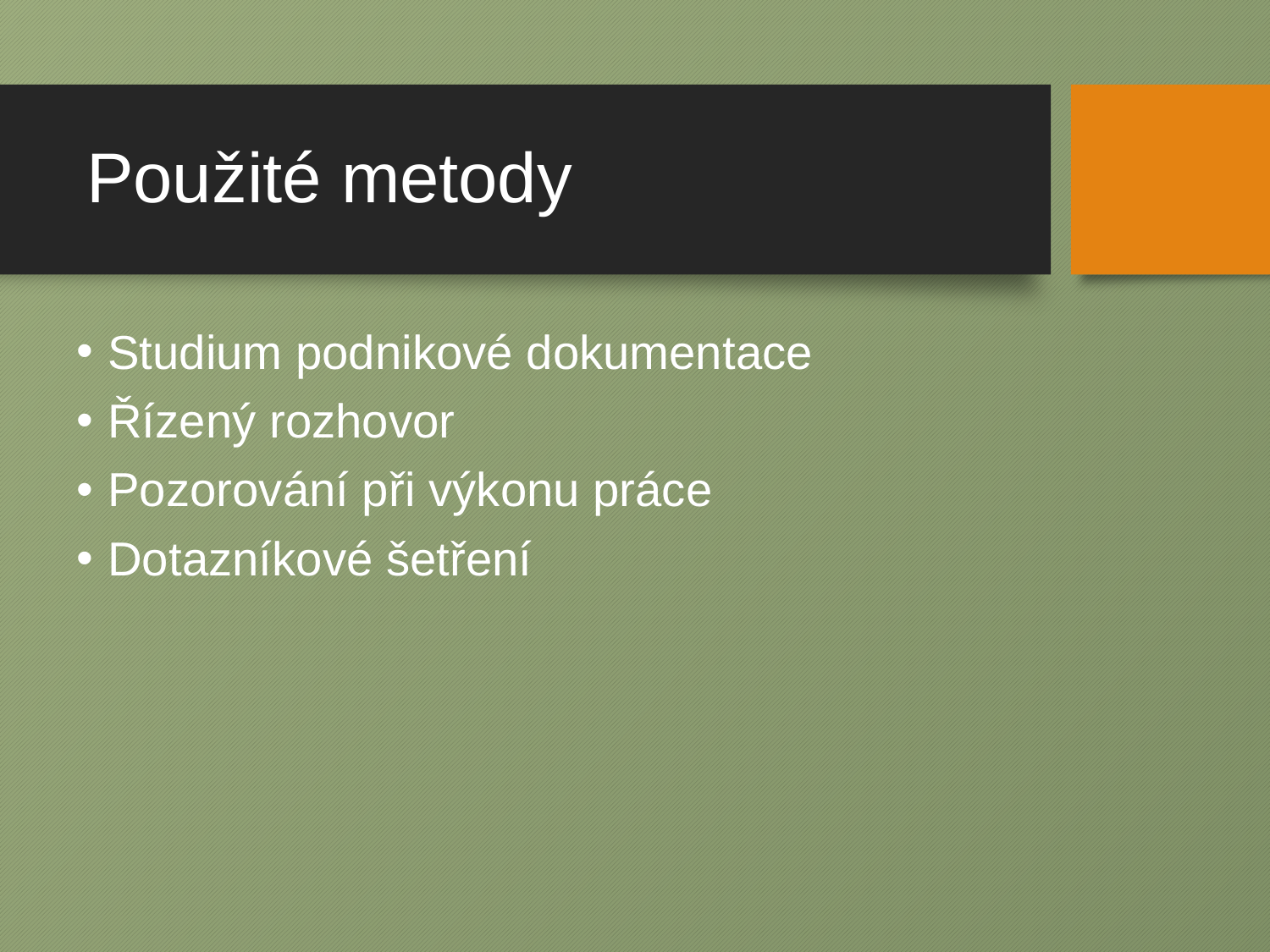

# Použité metody
Studium podnikové dokumentace
Řízený rozhovor
Pozorování při výkonu práce
Dotazníkové šetření